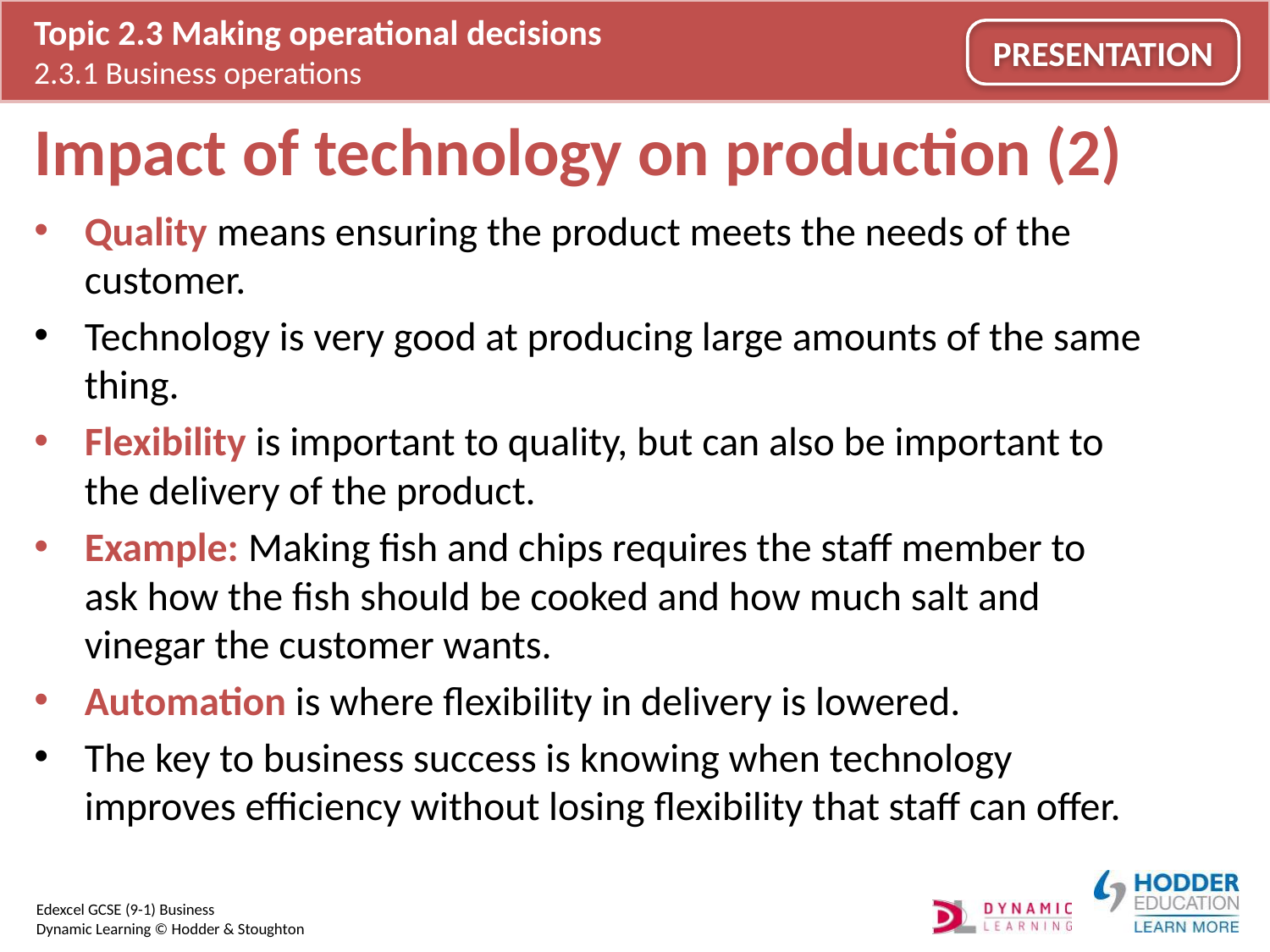

# Impact of technology on production (2)
Quality means ensuring the product meets the needs of the customer.
Technology is very good at producing large amounts of the same thing.
Flexibility is important to quality, but can also be important to the delivery of the product.
Example: Making fish and chips requires the staff member to ask how the fish should be cooked and how much salt and vinegar the customer wants.
Automation is where flexibility in delivery is lowered.
The key to business success is knowing when technology improves efficiency without losing flexibility that staff can offer.